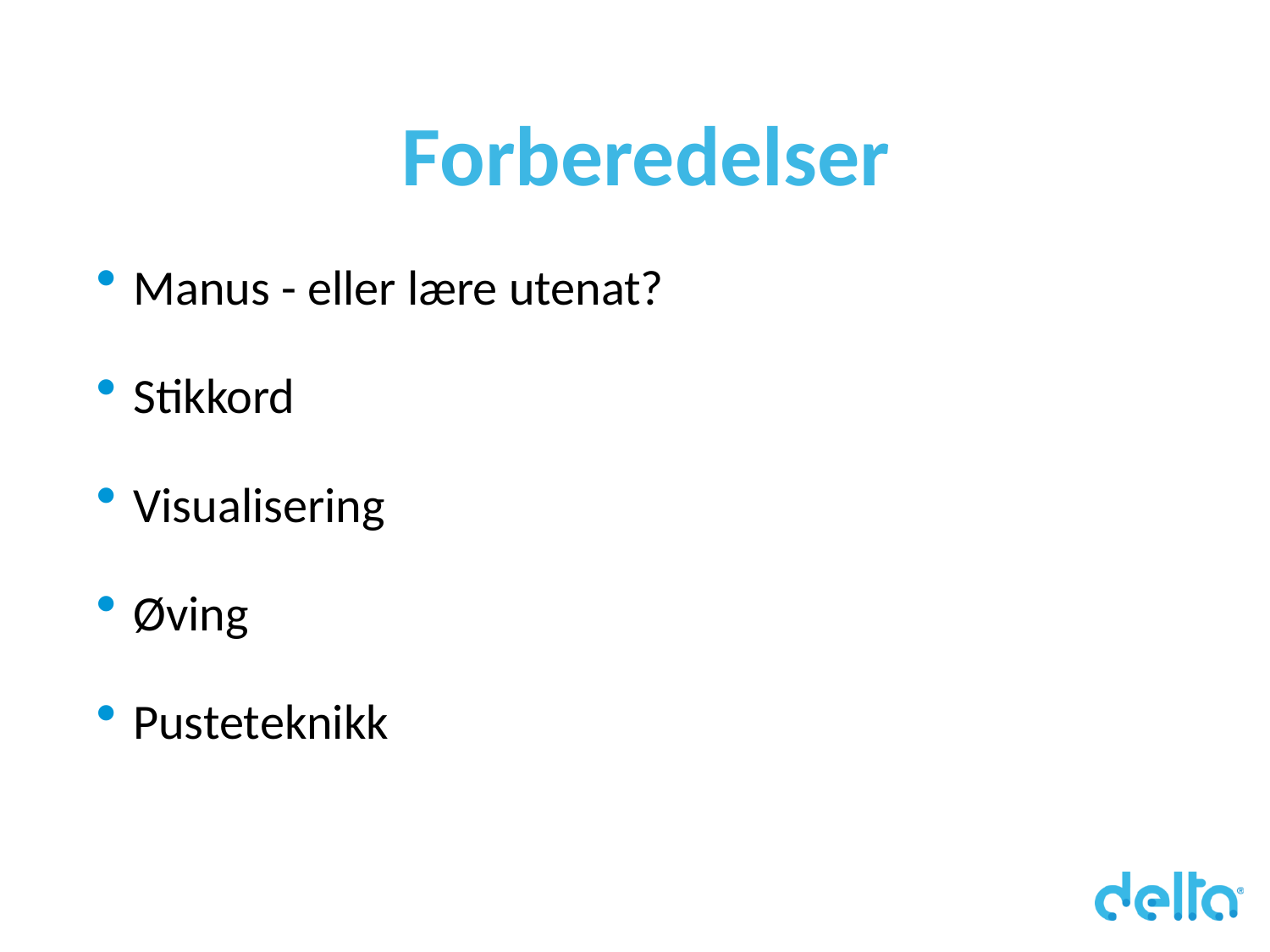

# Forberedelser
Manus - eller lære utenat?
Stikkord
Visualisering
Øving
Pusteteknikk